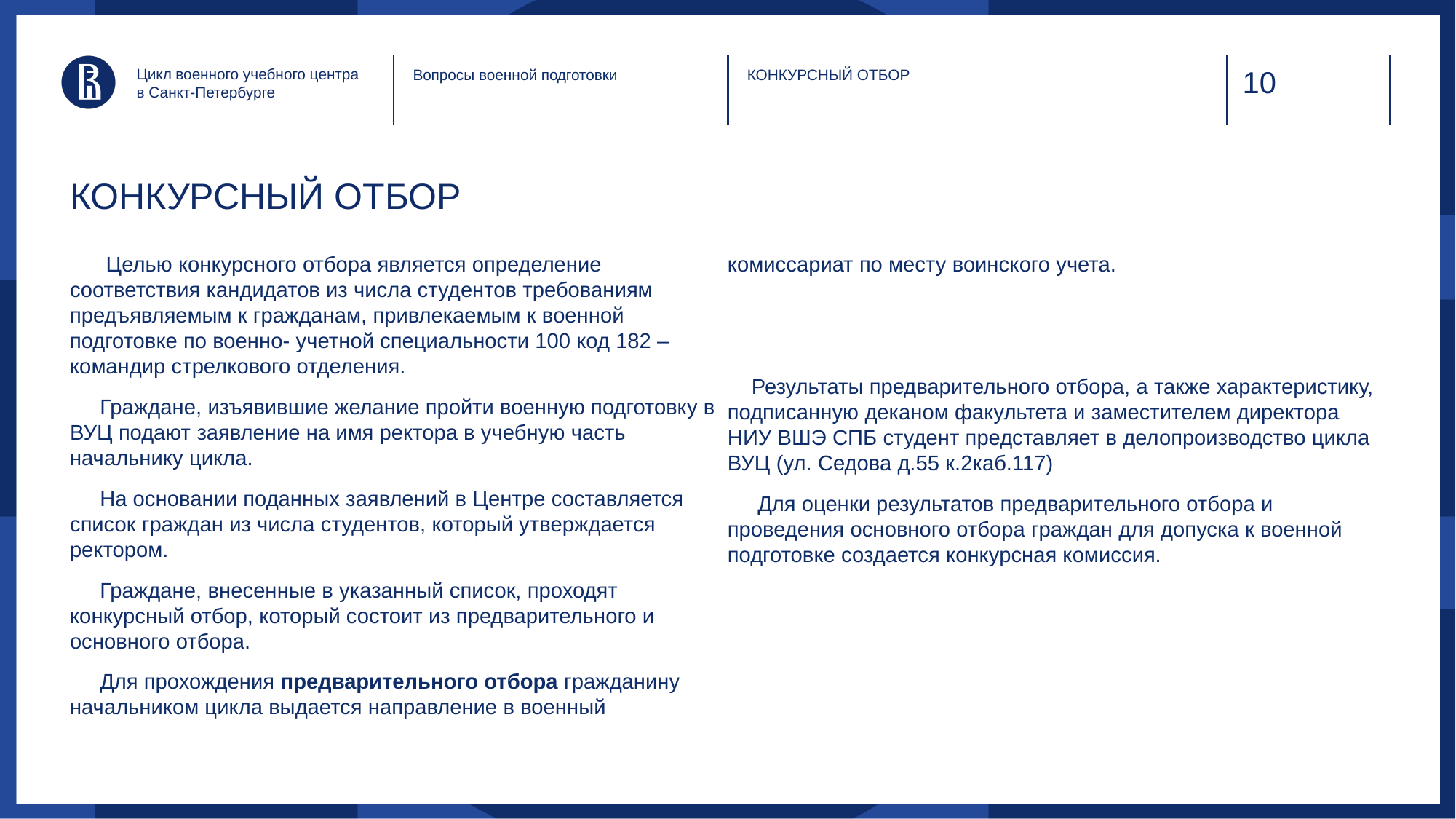

Цикл военного учебного центра в Санкт-Петербурге
Вопросы военной подготовки

КОНКУРСНЫЙ ОТБОР
# КОНКУРСНЫЙ ОТБОР
      Целью конкурсного отбора является определение соответствия кандидатов из числа студентов требованиям предъявляемым к гражданам, привлекаемым к военной подготовке по военно- учетной специальности 100 код 182 – командир стрелкового отделения.
     Граждане, изъявившие желание пройти военную подготовку в ВУЦ подают заявление на имя ректора в учебную часть начальнику цикла.
     На основании поданных заявлений в Центре составляется список граждан из числа студентов, который утверждается ректором.
     Граждане, внесенные в указанный список, проходят конкурсный отбор, который состоит из предварительного и основного отбора.
     Для прохождения предварительного отбора гражданину начальником цикла выдается направление в военный комиссариат по месту воинского учета.

    Результаты предварительного отбора, а также характеристику, подписанную деканом факультета и заместителем директора НИУ ВШЭ СПБ студент представляет в делопроизводство цикла ВУЦ (ул. Седова д.55 к.2каб.117)
     Для оценки результатов предварительного отбора и проведения основного отбора граждан для допуска к военной подготовке создается конкурсная комиссия.